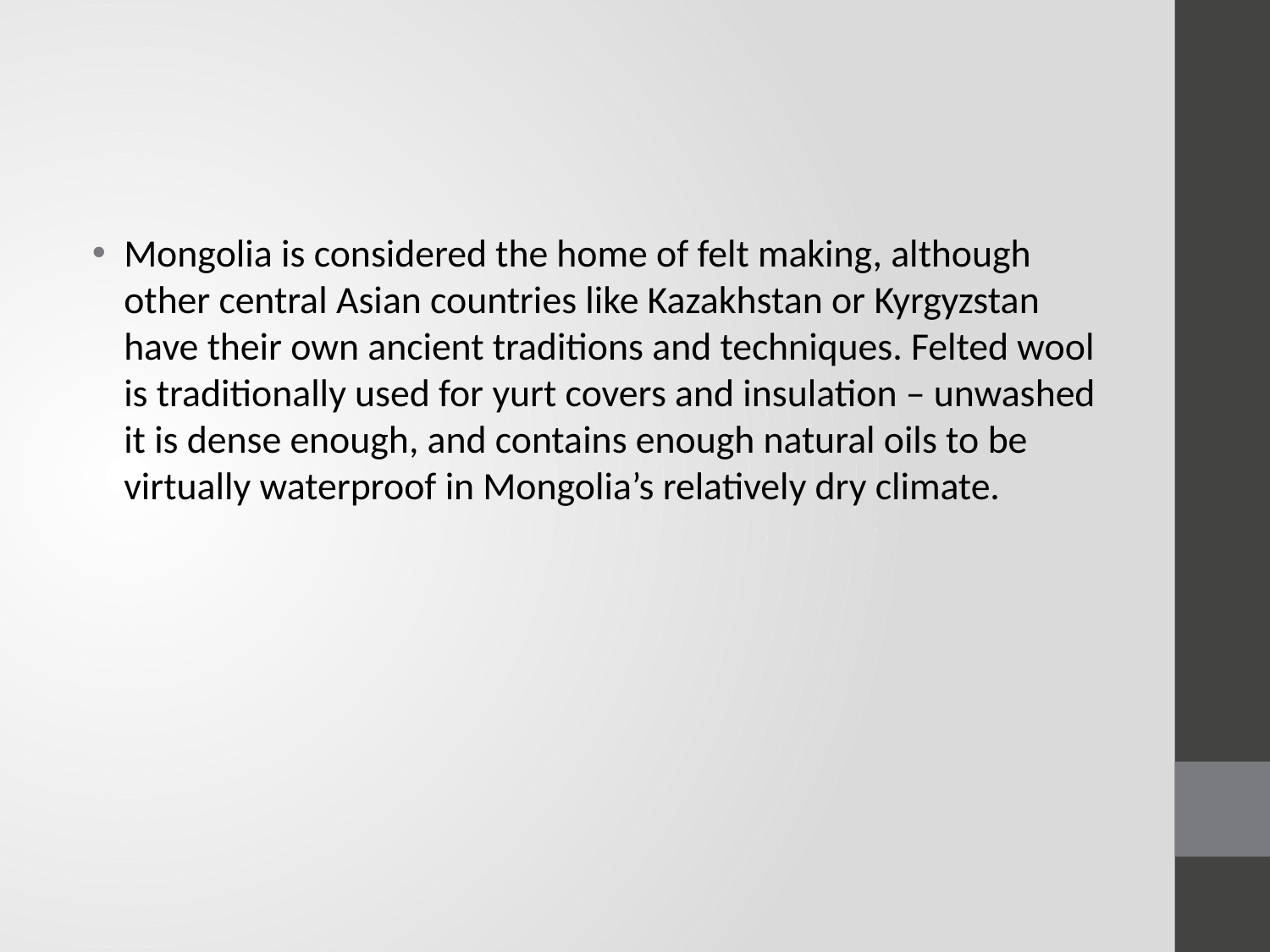

#
Mongolia is considered the home of felt making, although other central Asian countries like Kazakhstan or Kyrgyzstan have their own ancient traditions and techniques. Felted wool is traditionally used for yurt covers and insulation – unwashed it is dense enough, and contains enough natural oils to be virtually waterproof in Mongolia’s relatively dry climate.